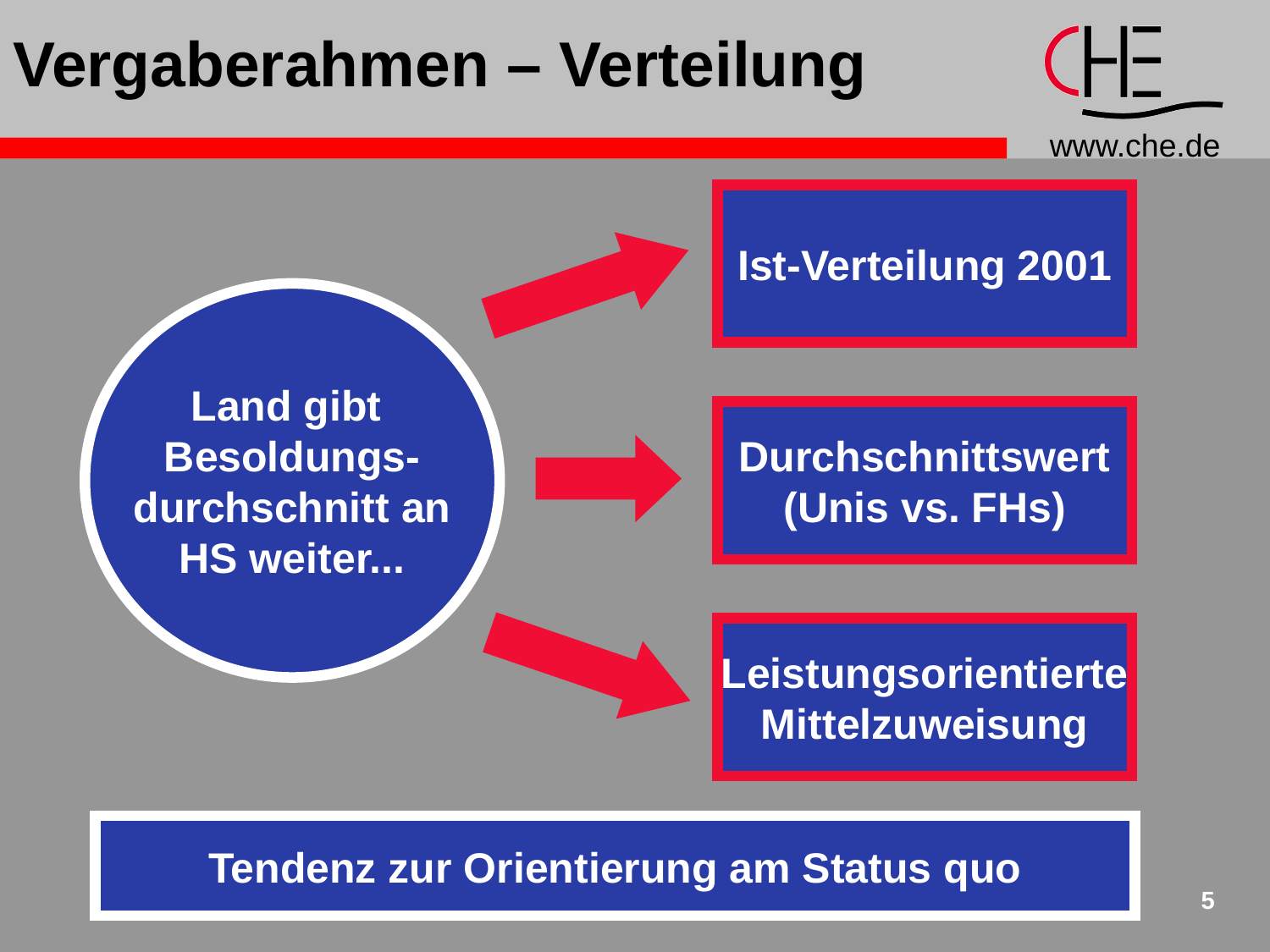

# Vergaberahmen – Verteilung
Ist-Verteilung 2001

Land gibt
Besoldungs-
durchschnitt an
HS weiter...
Durchschnittswert
(Unis vs. FHs)

Leistungsorientierte
Mittelzuweisung

Tendenz zur Orientierung am Status quo
5